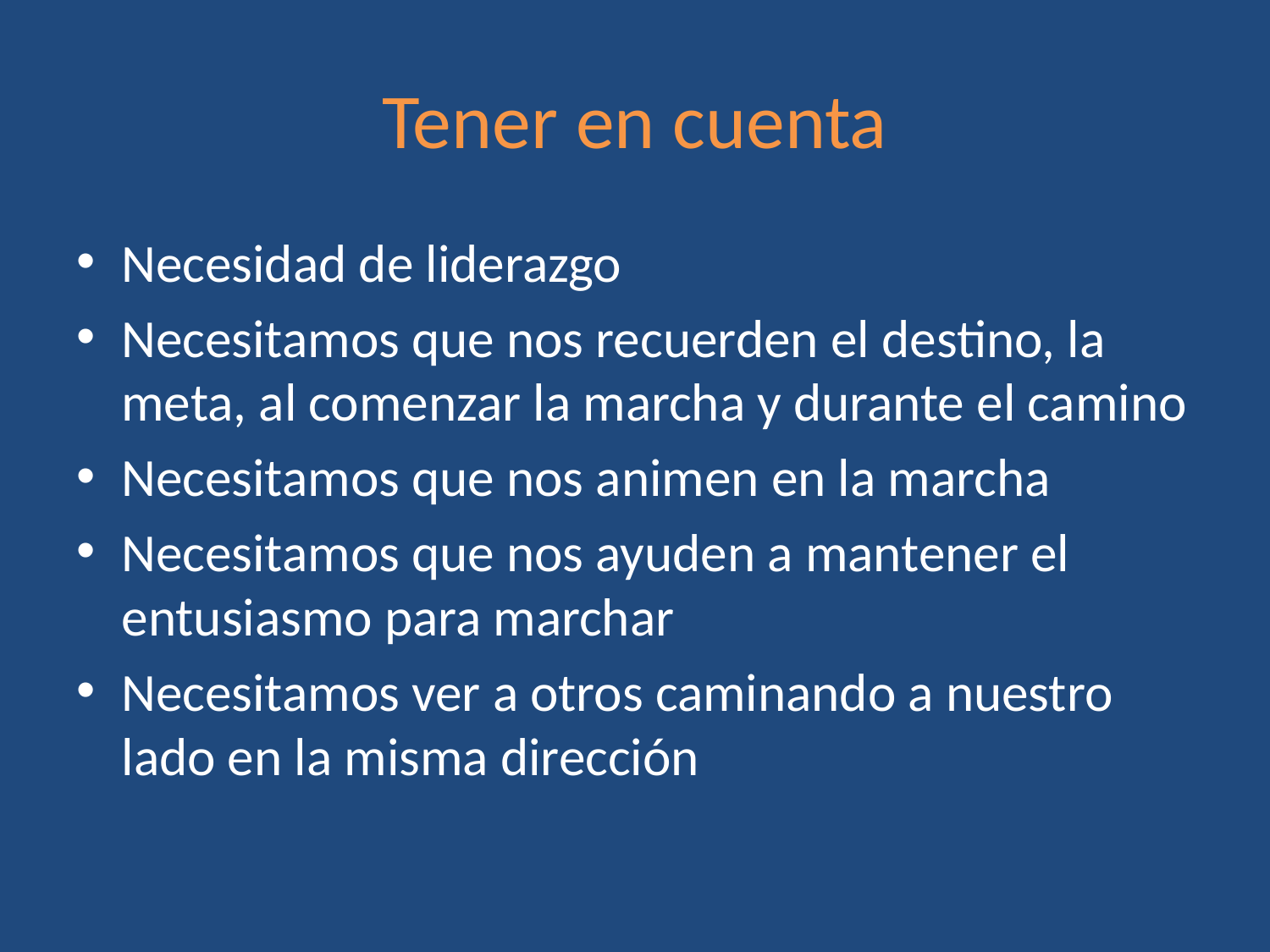

# Tener en cuenta
Necesidad de liderazgo
Necesitamos que nos recuerden el destino, la meta, al comenzar la marcha y durante el camino
Necesitamos que nos animen en la marcha
Necesitamos que nos ayuden a mantener el entusiasmo para marchar
Necesitamos ver a otros caminando a nuestro lado en la misma dirección